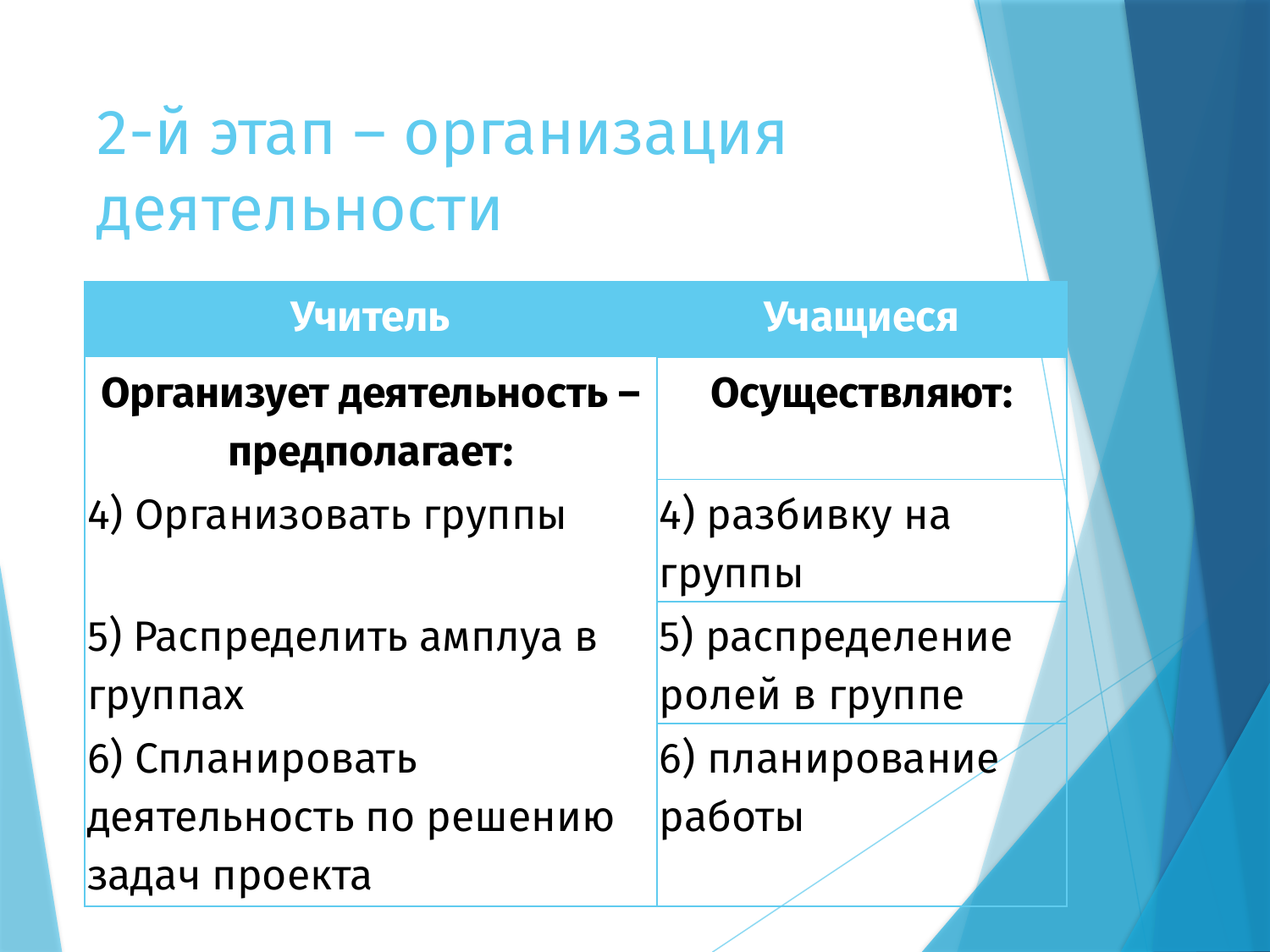

# 2-й этап – организация деятельности
| Учитель | Учащиеся |
| --- | --- |
| Организует деятельность – предполагает: | Осуществляют: |
| 4) Организовать группы | 4) разбивку на группы |
| 5) Распределить амплуа в группах | 5) распределение ролей в группе |
| 6) Спланировать деятельность по решению задач проекта | 6) планирование работы |